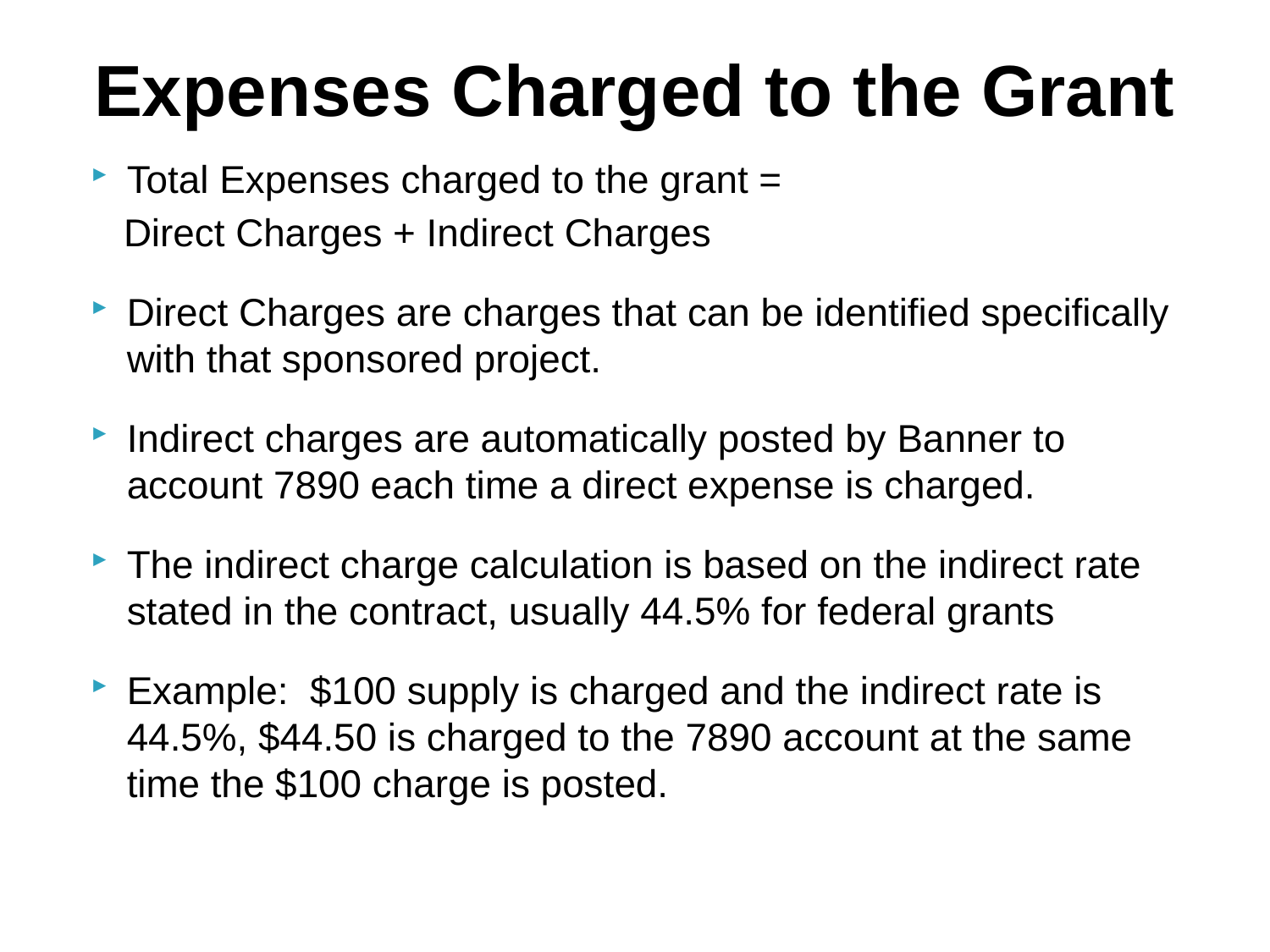

# Expenses Charged to the Grant
Total Expenses charged to the grant =
   Direct Charges + Indirect Charges

Direct Charges are charges that can be identified specifically with that sponsored project.

Indirect charges are automatically posted by Banner to account 7890 each time a direct expense is charged.

The indirect charge calculation is based on the indirect rate stated in the contract, usually 44.5% for federal grants

Example:  $100 supply is charged and the indirect rate is 44.5%, $44.50 is charged to the 7890 account at the same time the $100 charge is posted.